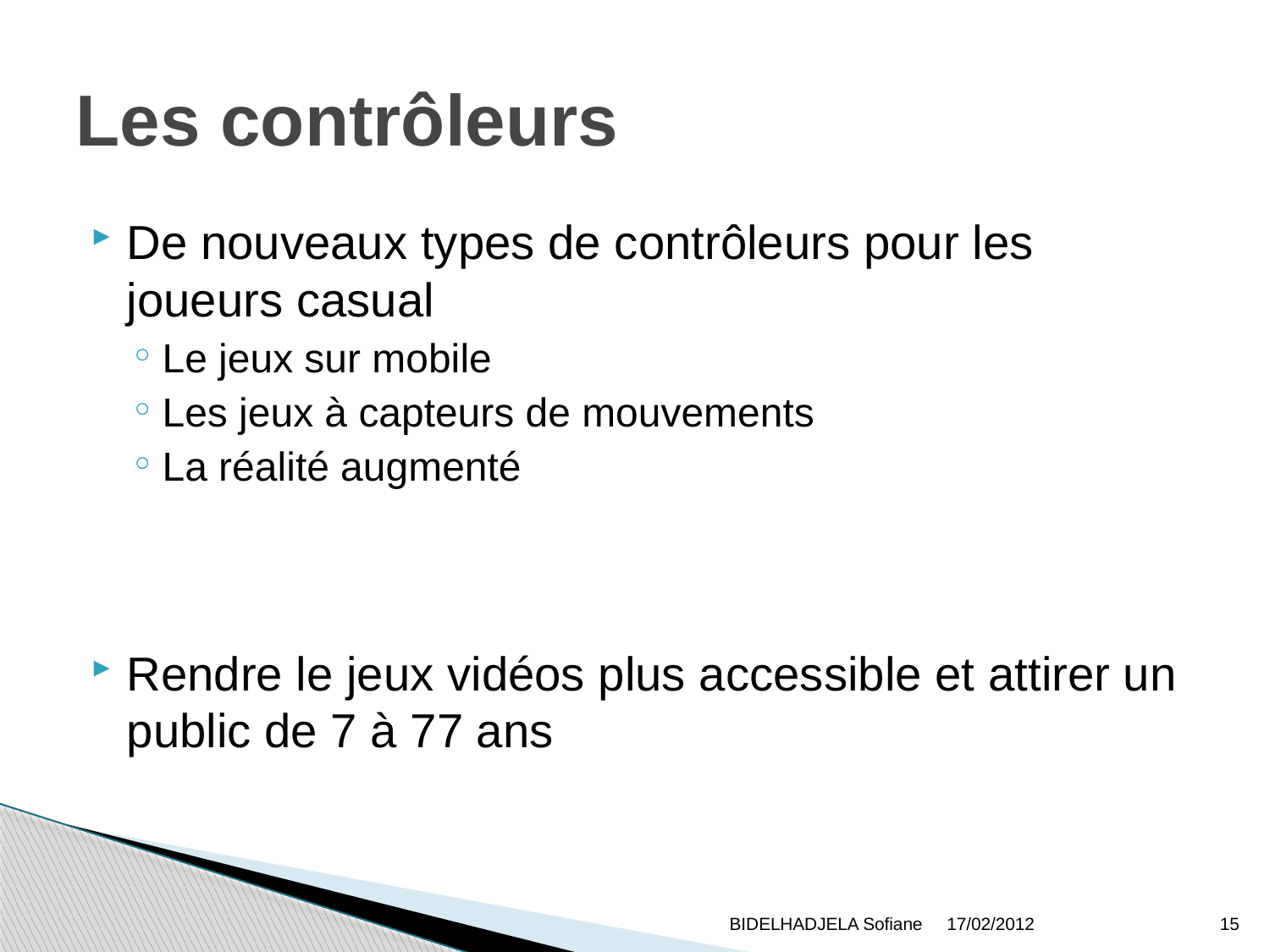

# Les contrôleurs
De nouveaux types de contrôleurs pour les joueurs casual
Le jeux sur mobile
Les jeux à capteurs de mouvements
La réalité augmenté

Rendre le jeux vidéos plus accessible et attirer un public de 7 à 77 ans

BIDELHADJELA Sofiane
17/02/2012
15